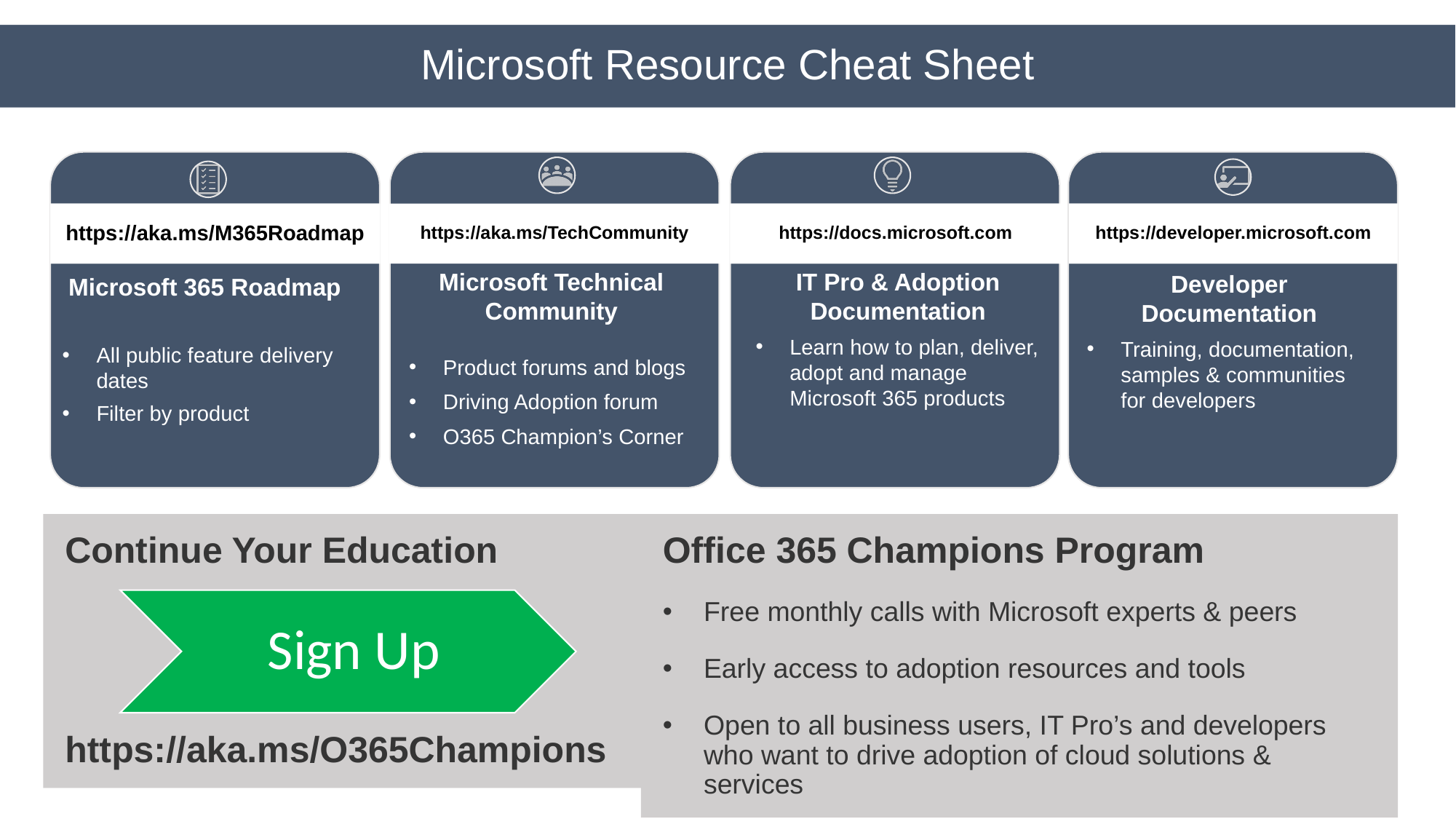

Microsoft Resource Cheat Sheet

https://aka.ms/M365Roadmap
https://aka.ms/TechCommunity

https://docs.microsoft.com

https://developer.microsoft.com
Microsoft Technical Community

Product forums and blogs
Driving Adoption forum
O365 Champion’s Corner
IT Pro & Adoption Documentation
Learn how to plan, deliver, adopt and manage Microsoft 365 products
Developer Documentation
Training, documentation, samples & communities for developers
Microsoft 365 Roadmap

All public feature delivery dates
Filter by product
Continue Your Education

https://aka.ms/O365Champions
Office 365 Champions Program
Free monthly calls with Microsoft experts & peers
Early access to adoption resources and tools
Open to all business users, IT Pro’s and developers who want to drive adoption of cloud solutions & services

Sign Up